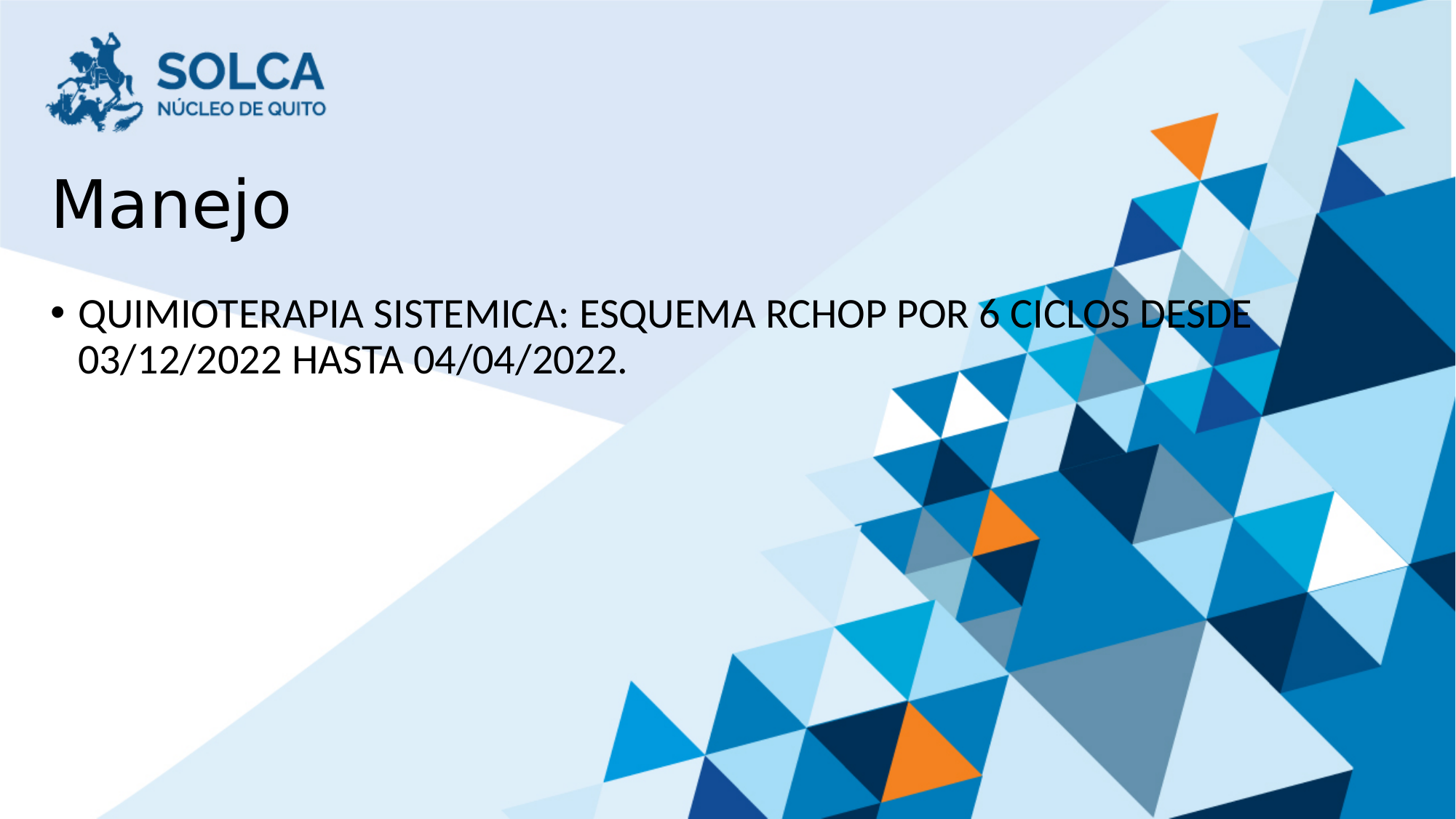

# Manejo
QUIMIOTERAPIA SISTEMICA: ESQUEMA RCHOP POR 6 CICLOS DESDE 03/12/2022 HASTA 04/04/2022.